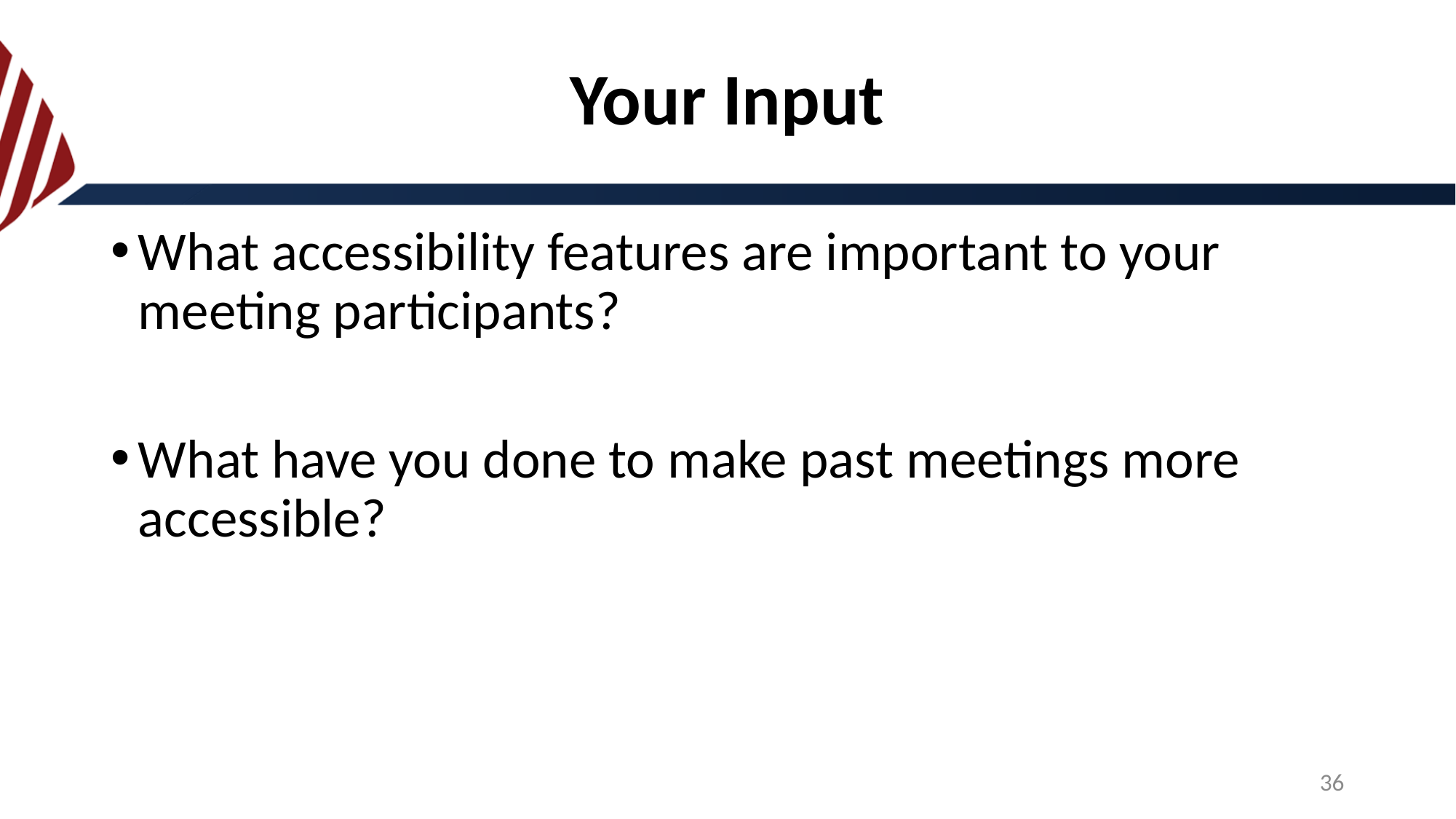

# Your Input
What accessibility features are important to your meeting participants?

What have you done to make past meetings more accessible?
36